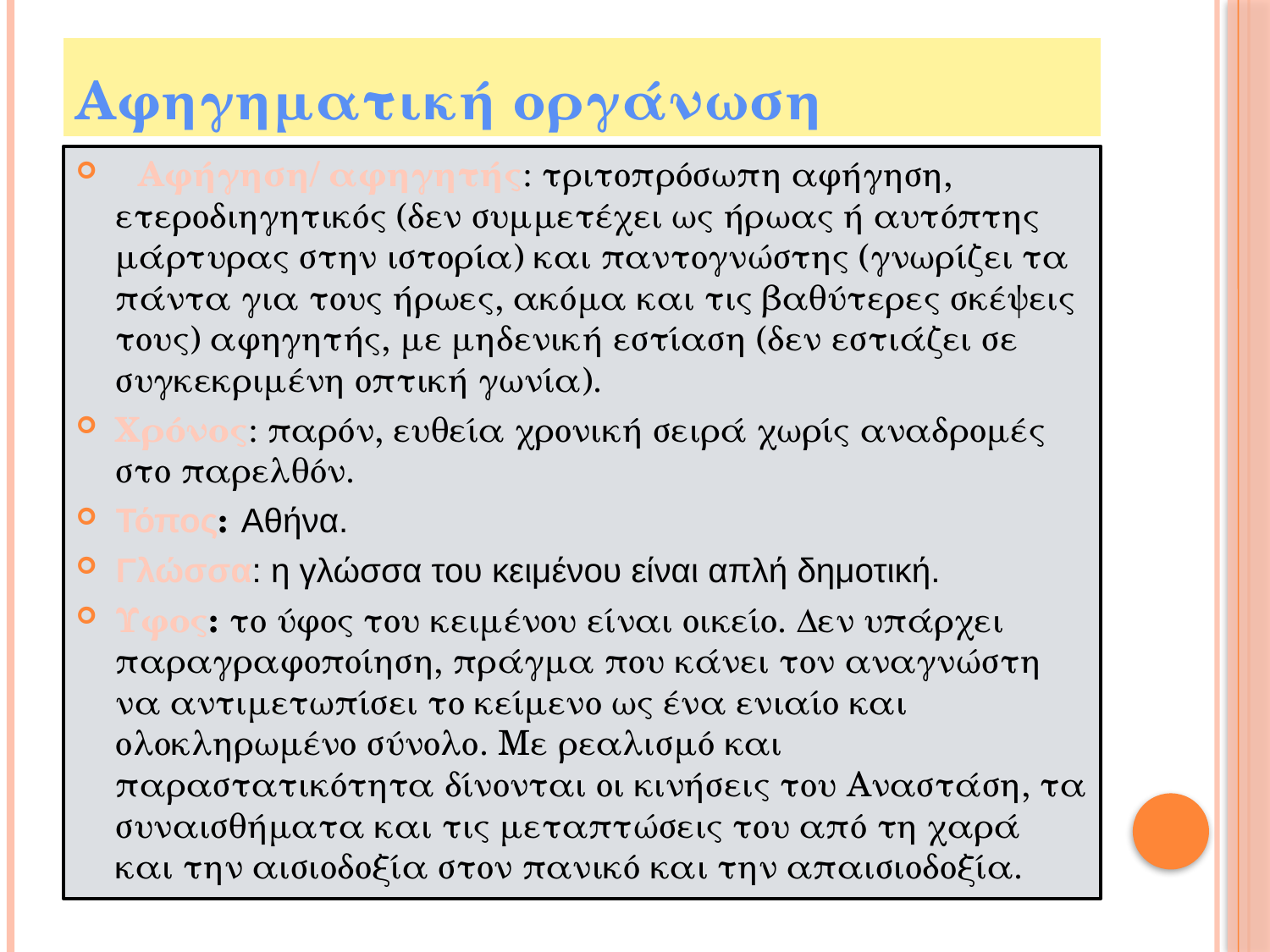

# Αφηγηματική οργάνωση
  Αφήγηση/ αφηγητής: τριτοπρόσωπη αφήγηση, ετεροδιηγητικός (δεν συμμετέχει ως ήρωας ή αυτόπτης μάρτυρας στην ιστορία) και παντογνώστης (γνωρίζει τα πάντα για τους ήρωες, ακόμα και τις βαθύτερες σκέψεις τους) αφηγητής, με μηδενική εστίαση (δεν εστιάζει σε συγκεκριμένη οπτική γωνία).
Χρόνος: παρόν, ευθεία χρονική σειρά χωρίς αναδρομές στο παρελθόν.
Τόπος: Αθήνα.
Γλώσσα: η γλώσσα του κειμένου είναι απλή δημοτική.
Ύφος: το ύφος του κειμένου είναι οικείο. Δεν υπάρχει παραγραφοποίηση, πράγμα που κάνει τον αναγνώστη να αντιμετωπίσει το κείμενο ως ένα ενιαίο και ολοκληρωμένο σύνολο. Με ρεαλισμό και παραστατικότητα δίνονται οι κινήσεις του Αναστάση, τα συναισθήματα και τις μεταπτώσεις του από τη χαρά και την αισιοδοξία στον πανικό και την απαισιοδοξία.